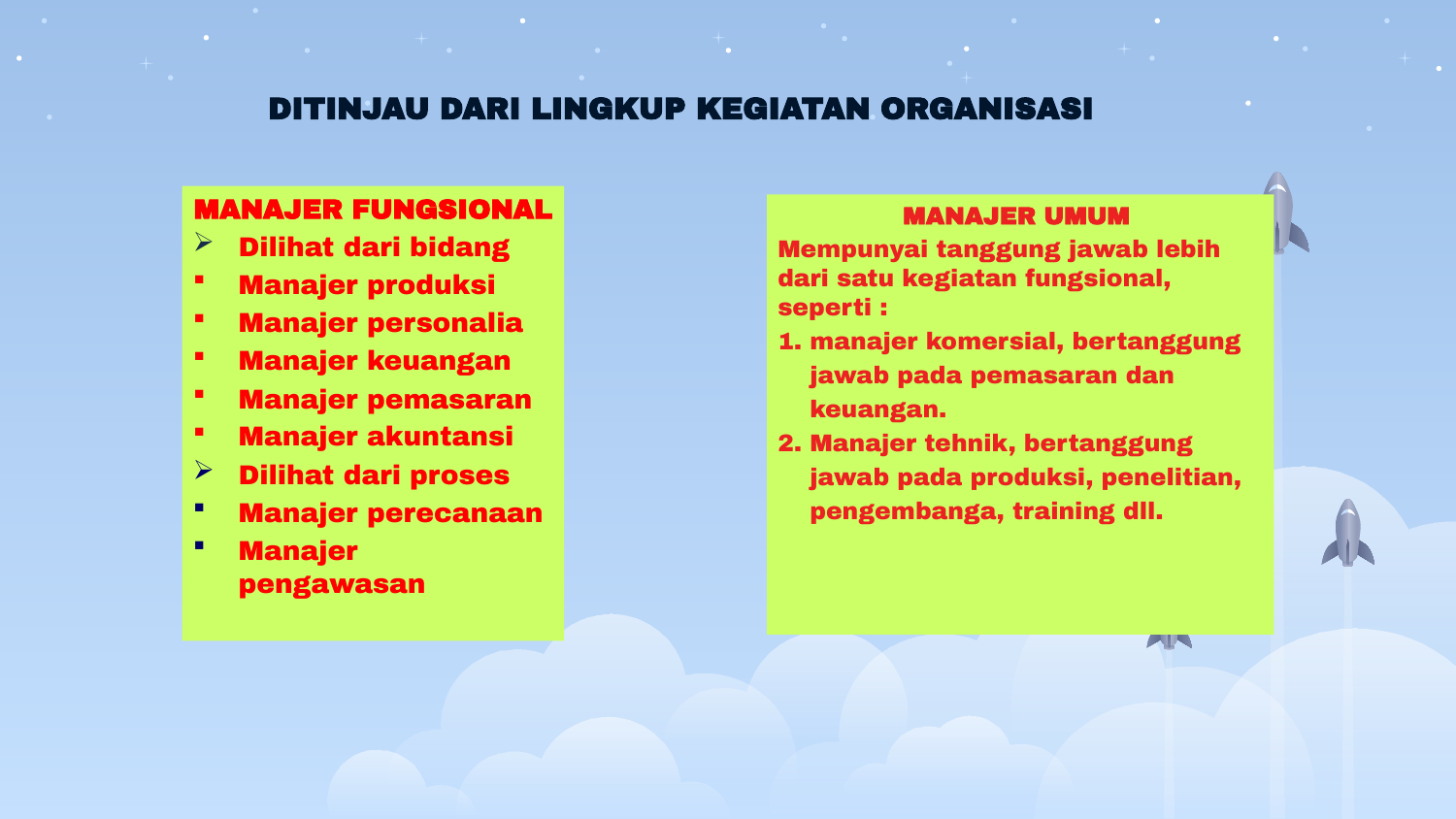

DITINJAU DARI LINGKUP KEGIATAN ORGANISASI
MANAJER FUNGSIONAL
Dilihat dari bidang
Manajer produksi
Manajer personalia
Manajer keuangan
Manajer pemasaran
Manajer akuntansi
Dilihat dari proses
Manajer perecanaan
Manajer pengawasan
MANAJER UMUM
Mempunyai tanggung jawab lebih dari satu kegiatan fungsional, seperti :
1. manajer komersial, bertanggung
    jawab pada pemasaran dan
    keuangan.
2. Manajer tehnik, bertanggung
    jawab pada produksi, penelitian,
    pengembanga, training dll.